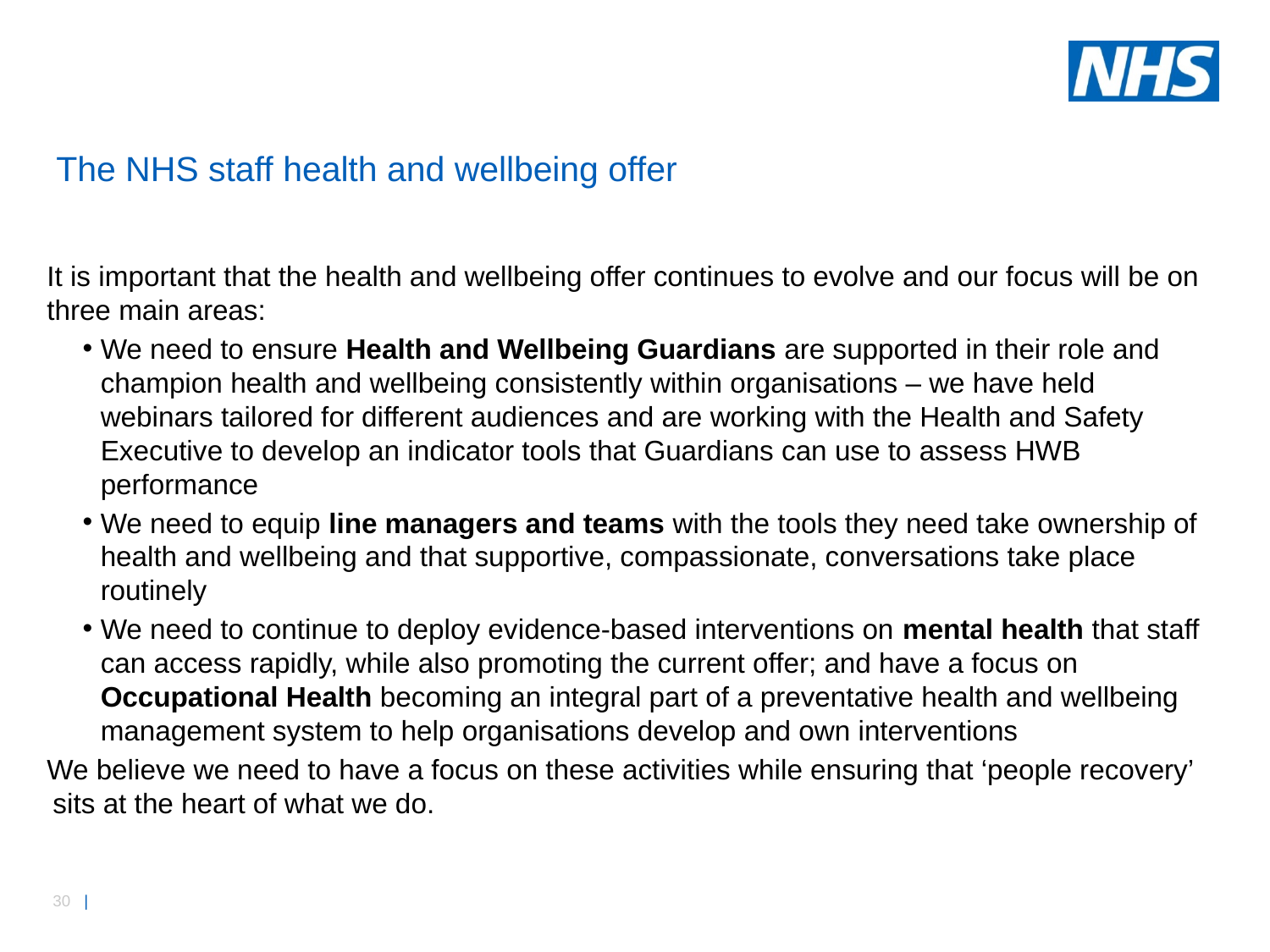

# The NHS staff health and wellbeing offer
It is important that the health and wellbeing offer continues to evolve and our focus will be on three main areas:
We need to ensure Health and Wellbeing Guardians are supported in their role and champion health and wellbeing consistently within organisations – we have held webinars tailored for different audiences and are working with the Health and Safety Executive to develop an indicator tools that Guardians can use to assess HWB performance
We need to equip line managers and teams with the tools they need take ownership of health and wellbeing and that supportive, compassionate, conversations take place routinely
We need to continue to deploy evidence-based interventions on mental health that staff can access rapidly, while also promoting the current offer; and have a focus on Occupational Health becoming an integral part of a preventative health and wellbeing management system to help organisations develop and own interventions
We believe we need to have a focus on these activities while ensuring that ‘people recovery’ sits at the heart of what we do.